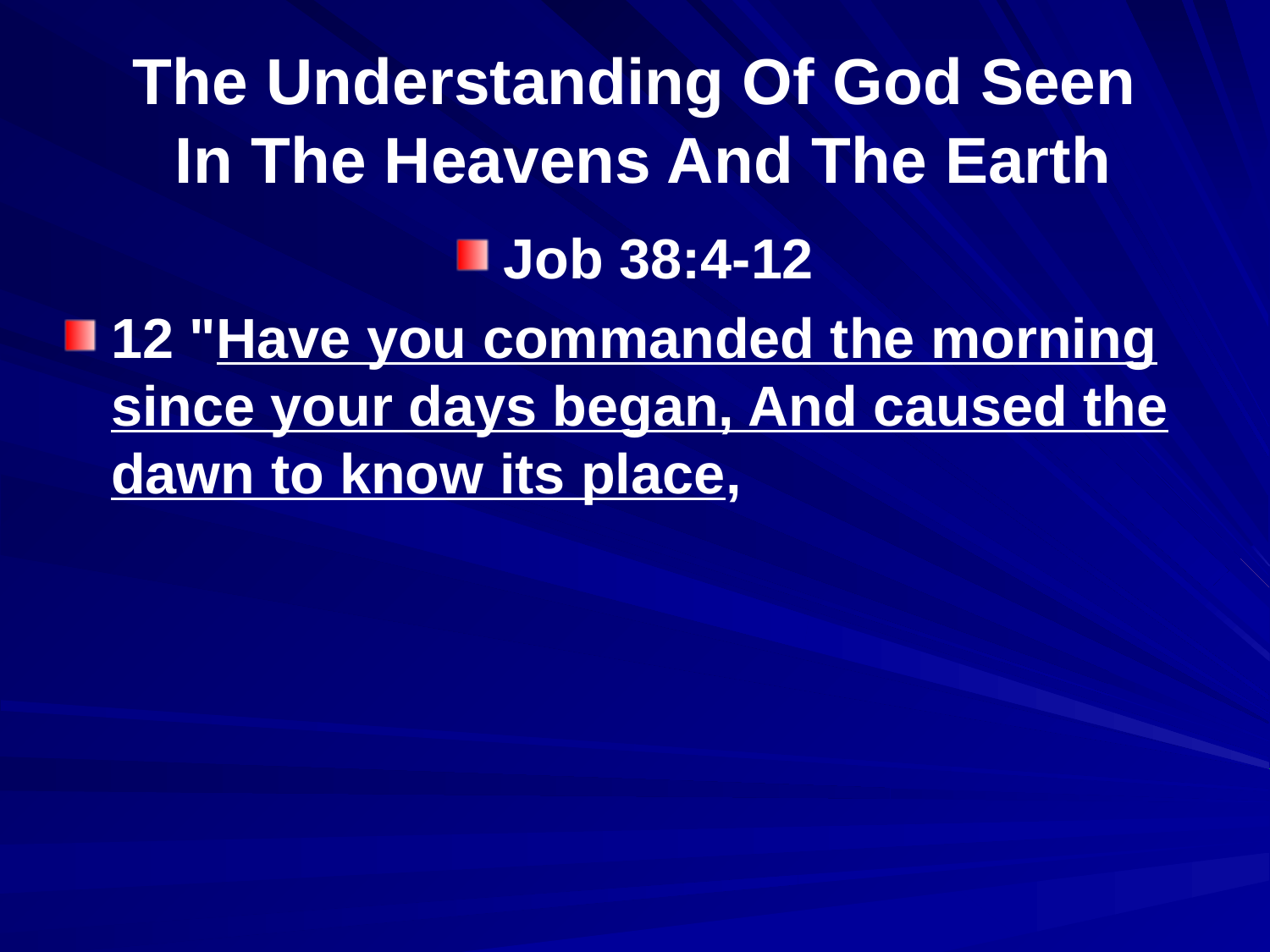

# The Understanding Of God Seen In The Heavens And The Earth
Job 38:4-12
12 "Have you commanded the morning since your days began, And caused the dawn to know its place,